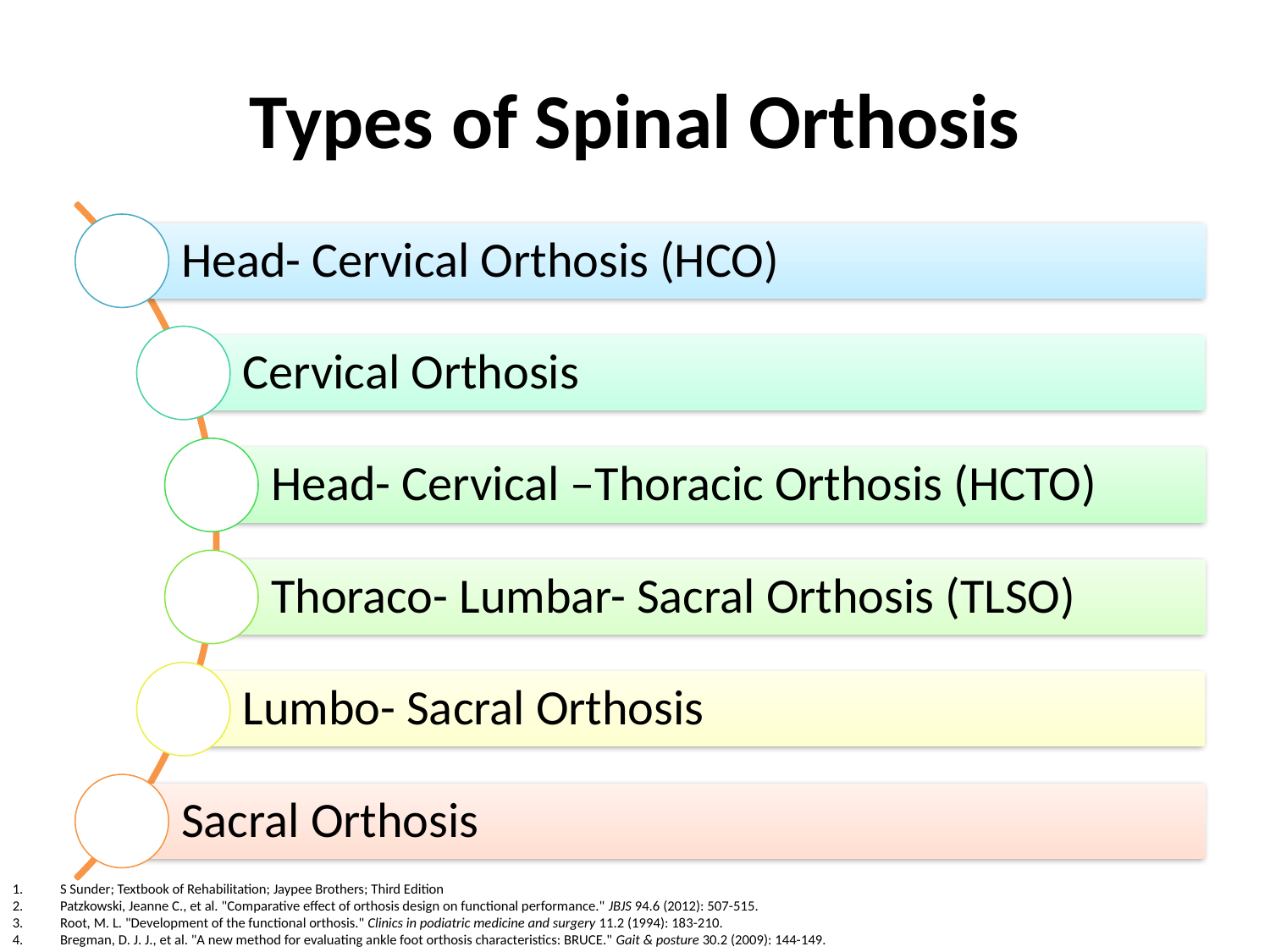

# Types of Spinal Orthosis
Head- Cervical Orthosis (HCO)
Cervical Orthosis
Head- Cervical –Thoracic Orthosis (HCTO)
Thoraco- Lumbar- Sacral Orthosis (TLSO)
Lumbo- Sacral Orthosis
Sacral Orthosis
S Sunder; Textbook of Rehabilitation; Jaypee Brothers; Third Edition
Patzkowski, Jeanne C., et al. "Comparative effect of orthosis design on functional performance." JBJS 94.6 (2012): 507-515.
Root, M. L. "Development of the functional orthosis." Clinics in podiatric medicine and surgery 11.2 (1994): 183-210.
Bregman, D. J. J., et al. "A new method for evaluating ankle foot orthosis characteristics: BRUCE." Gait & posture 30.2 (2009): 144-149.